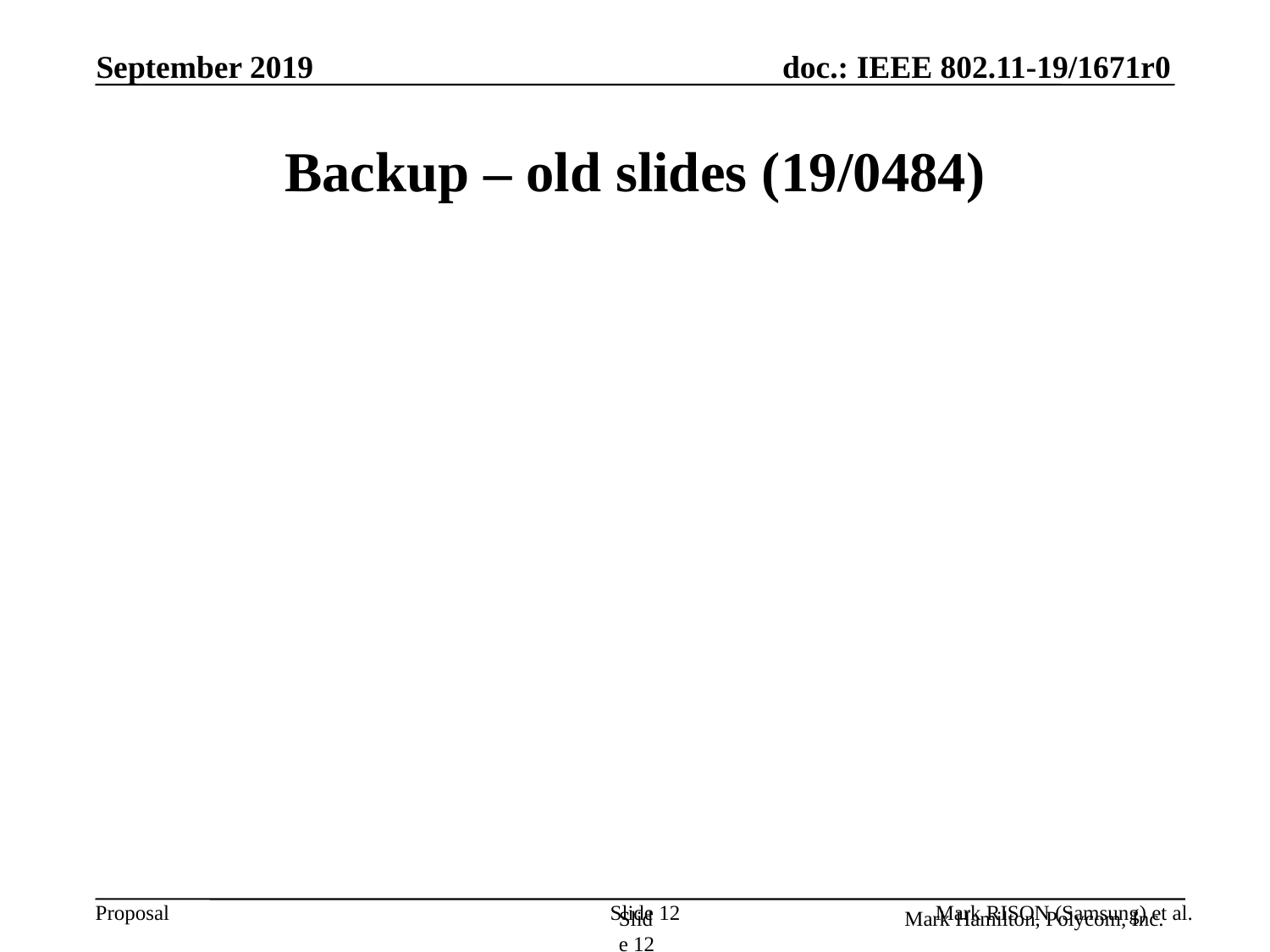

# Backup – old slides (19/0484)
Slide 12
Mark Hamilton, Polycom, Inc.